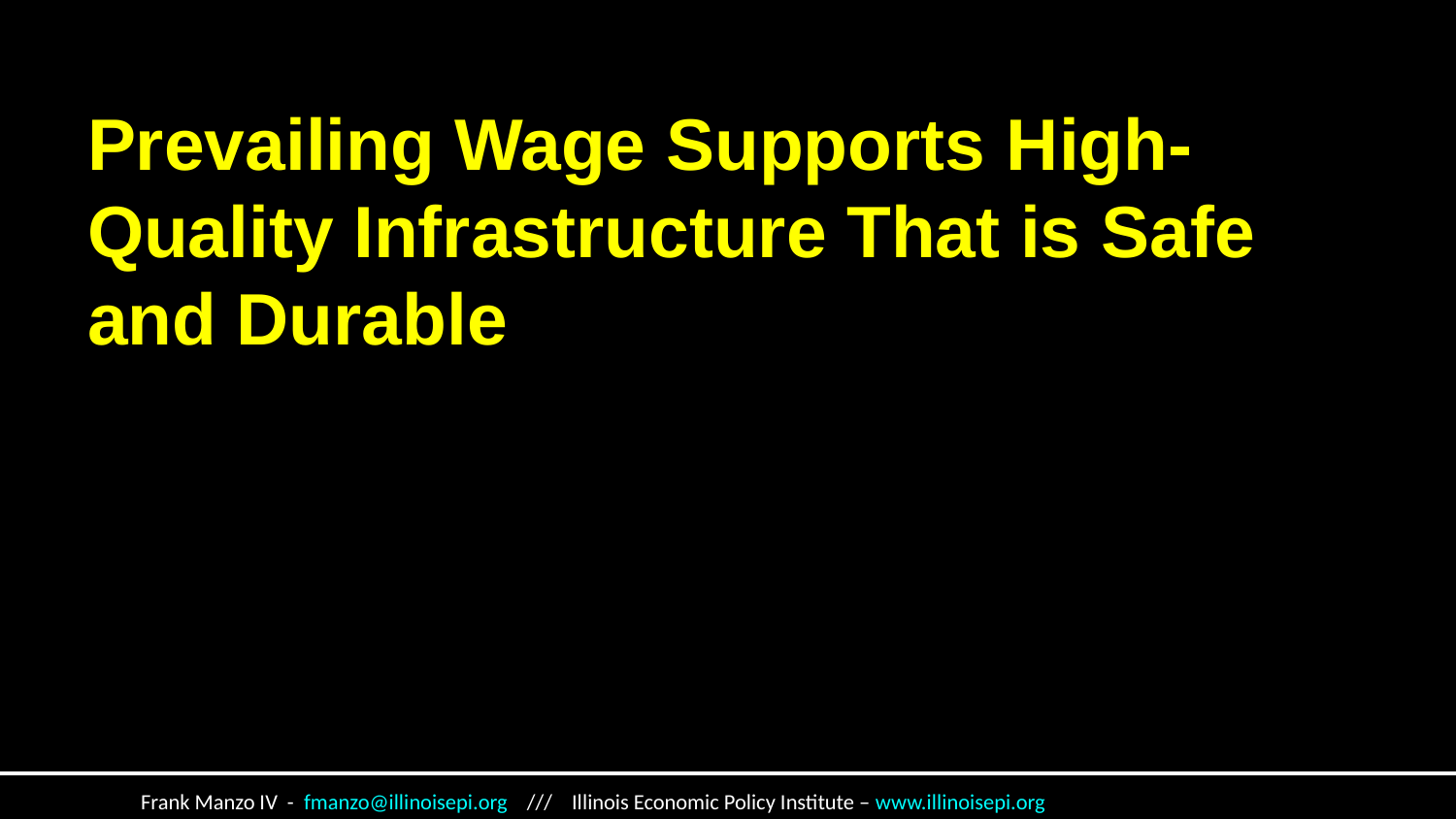

# Prevailing Wage Supports High-Quality Infrastructure That is Safe and Durable
    Frank Manzo IV  -  fmanzo@illinoisepi.org    ///    Illinois Economic Policy Institute – www.illinoisepi.org